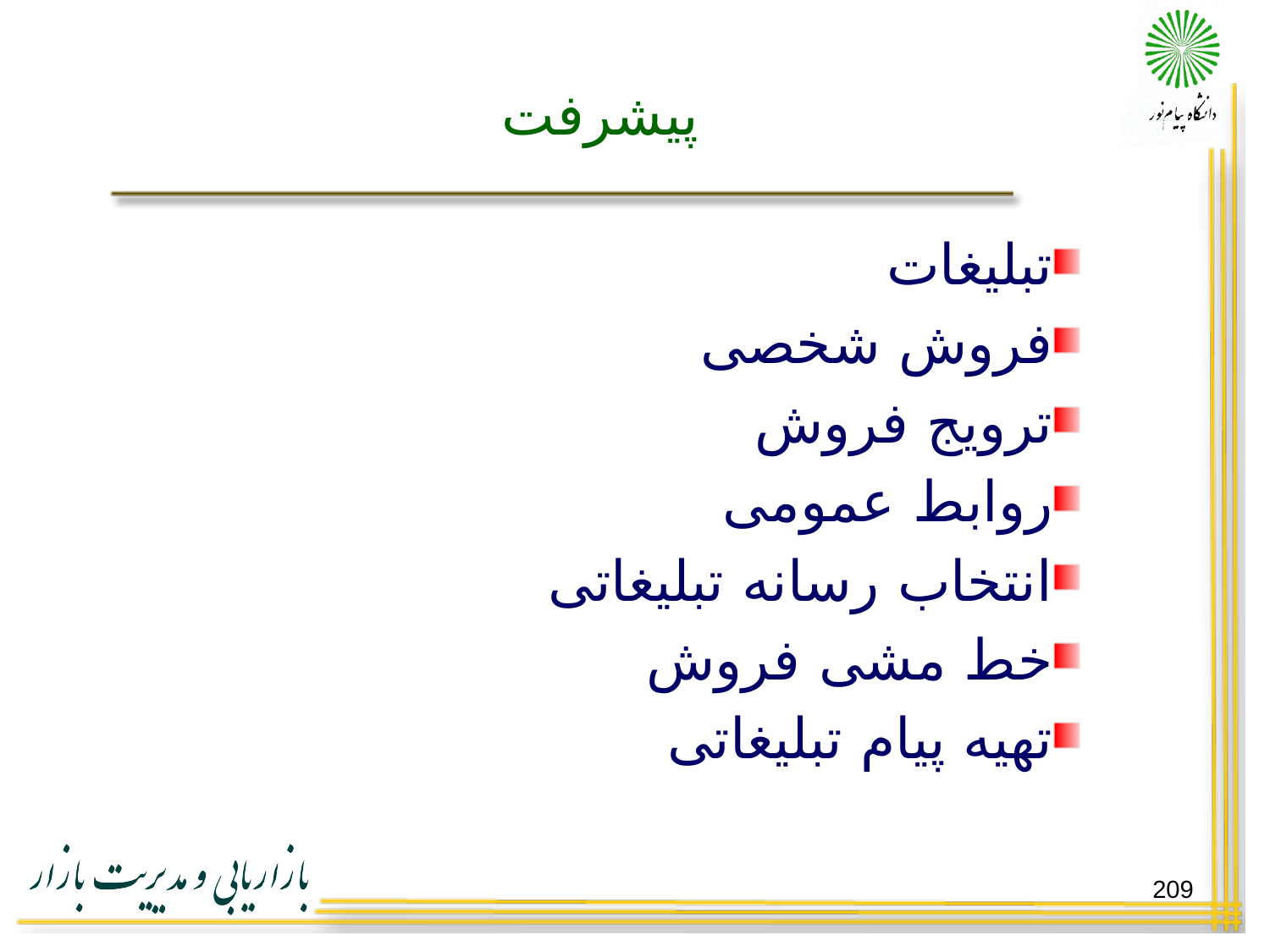

# پیشرفت
تبلیغات
فروش شخصی
ترویج فروش
روابط عمومی
انتخاب رسانه تبلیغاتی
خط مشی فروش
تهیه پیام تبلیغاتی
209